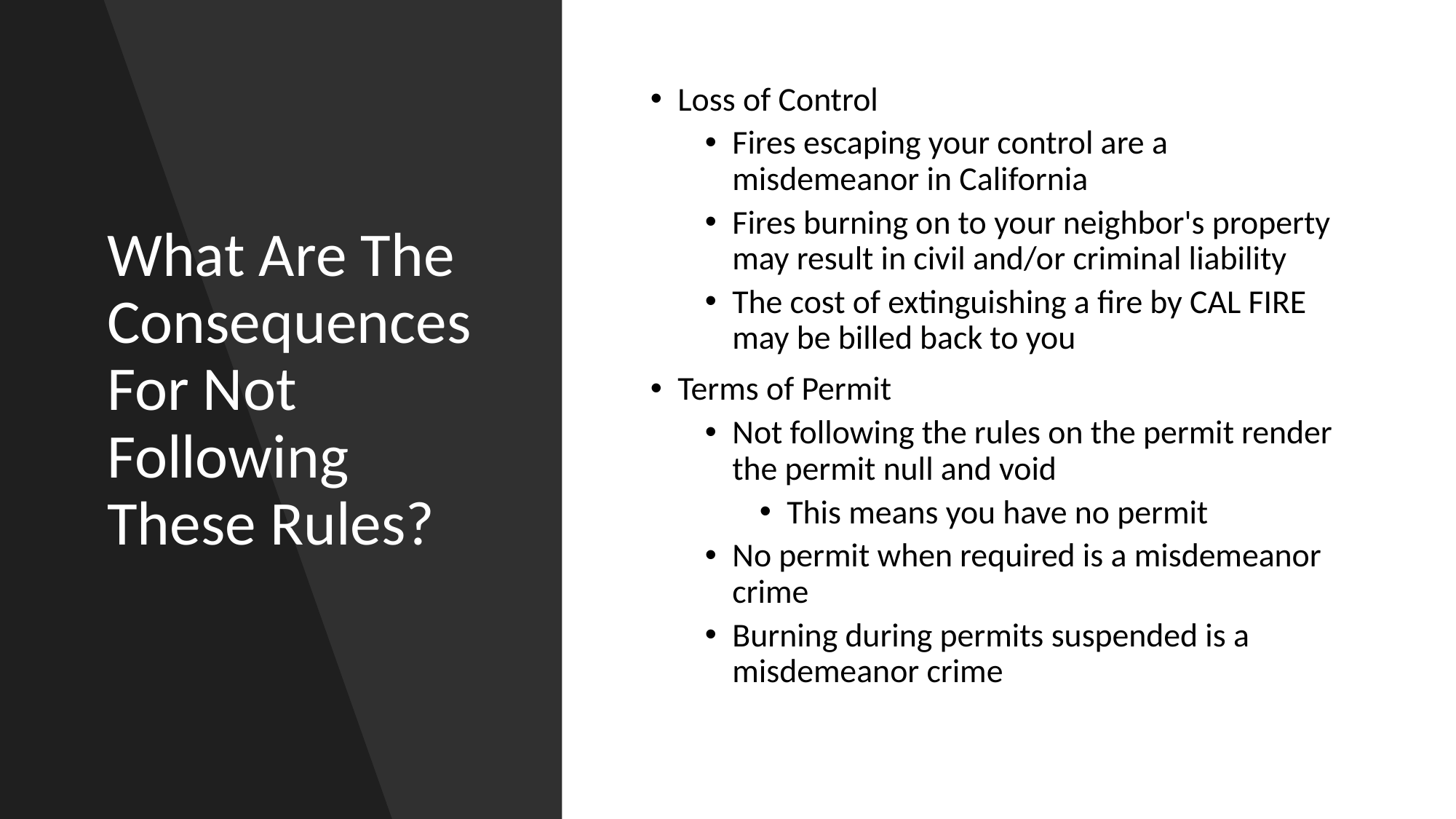

# What Are The Consequences For Not Following These Rules?
Loss of Control
Fires escaping your control are a misdemeanor in California
Fires burning on to your neighbor's property may result in civil and/or criminal liability
The cost of extinguishing a fire by CAL FIRE may be billed back to you
Terms of Permit
Not following the rules on the permit render the permit null and void
This means you have no permit
No permit when required is a misdemeanor crime
Burning during permits suspended is a misdemeanor crime